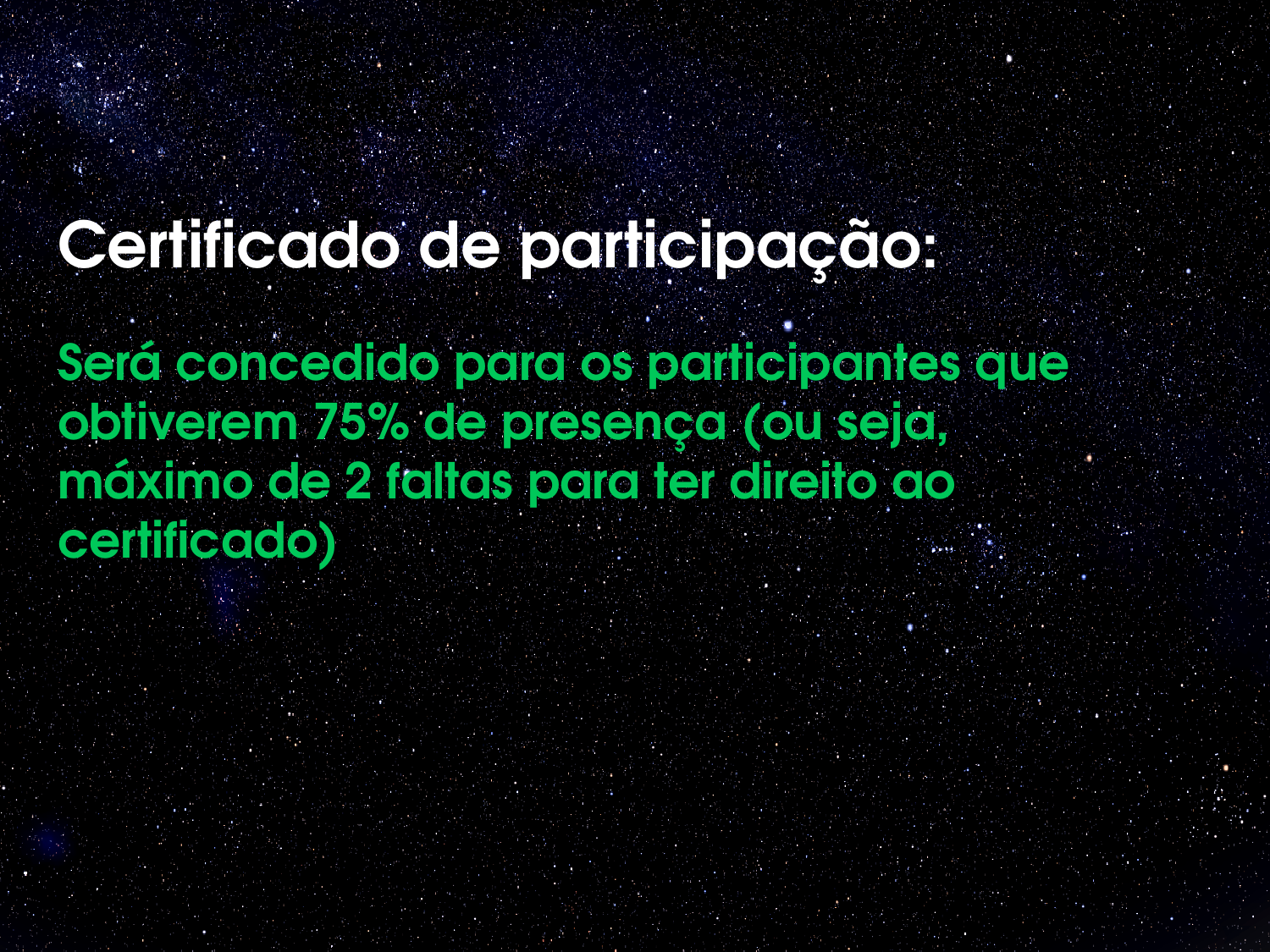

# Certificado de participação:
Será concedido para os participantes que obtiverem 75% de presença (ou seja, máximo de 2 faltas para ter direito ao certificado)